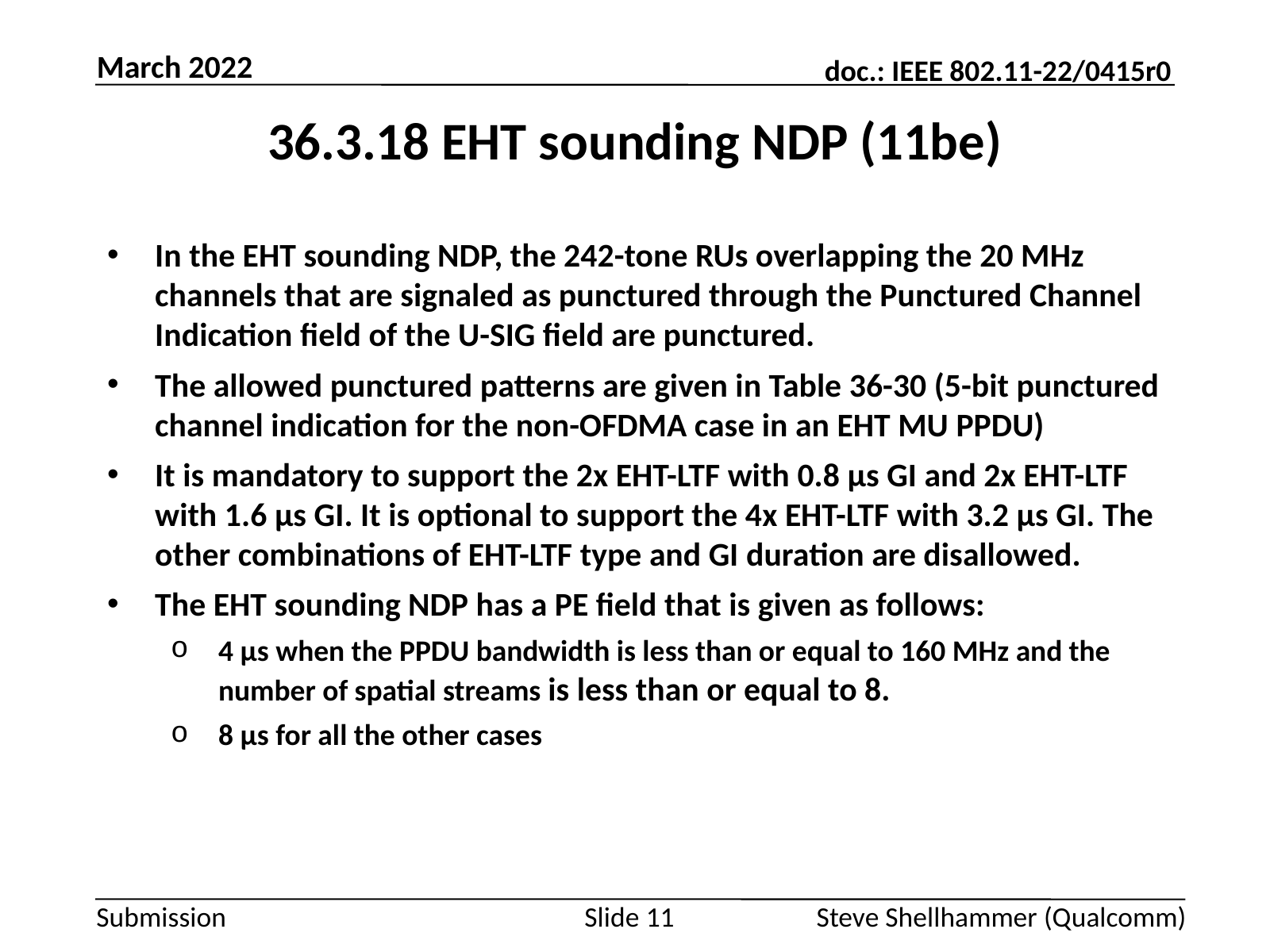

March 2022
# 36.3.18 EHT sounding NDP (11be)
In the EHT sounding NDP, the 242-tone RUs overlapping the 20 MHz channels that are signaled as punctured through the Punctured Channel Indication field of the U-SIG field are punctured.
The allowed punctured patterns are given in Table 36-30 (5-bit punctured channel indication for the non-OFDMA case in an EHT MU PPDU)
It is mandatory to support the 2x EHT-LTF with 0.8 µs GI and 2x EHT-LTF with 1.6 µs GI. It is optional to support the 4x EHT-LTF with 3.2 µs GI. The other combinations of EHT-LTF type and GI duration are disallowed.
The EHT sounding NDP has a PE field that is given as follows:
4 µs when the PPDU bandwidth is less than or equal to 160 MHz and the number of spatial streams is less than or equal to 8.
8 µs for all the other cases
Slide 11
Steve Shellhammer (Qualcomm)